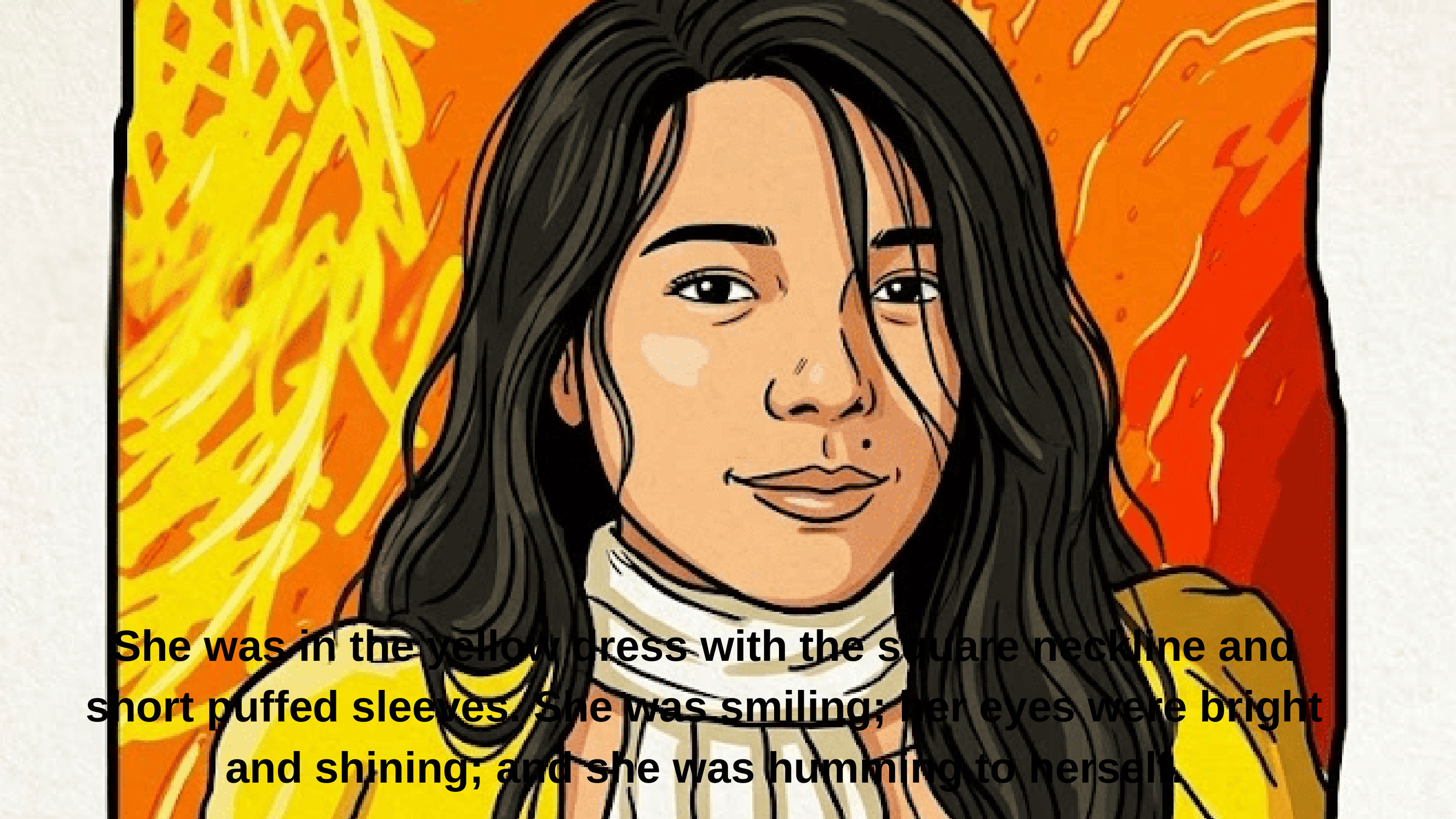

She was in the yellow dress with the square neckline and short puffed sleeves. She was smiling; her eyes were bright and shining; and she was humming to herself.